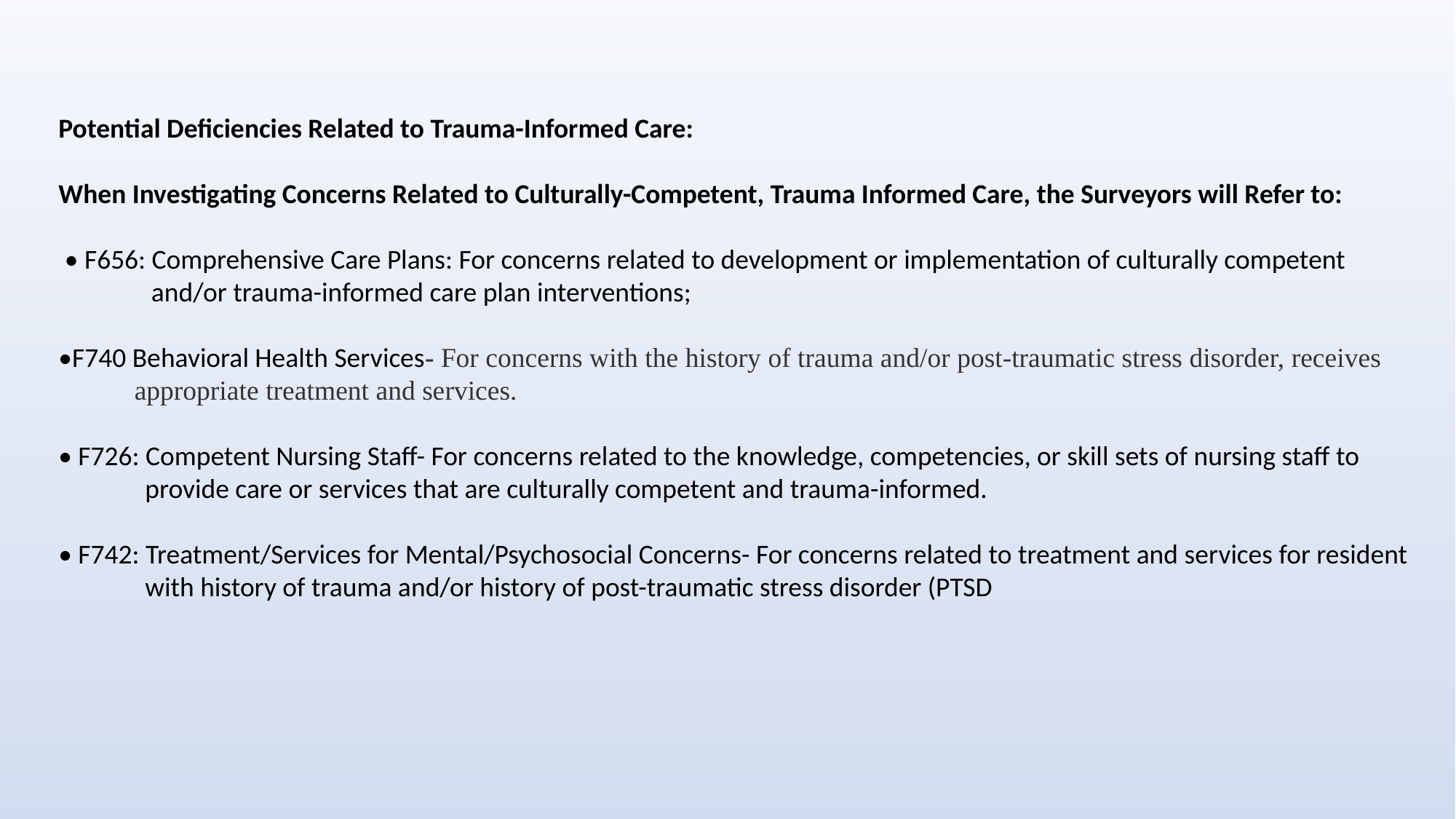

Potential Deficiencies Related to Trauma-Informed Care:

When Investigating Concerns Related to Culturally-Competent, Trauma Informed Care, the Surveyors will Refer to:

 • F656: Comprehensive Care Plans: For concerns related to development or implementation of culturally competent
               and/or trauma-informed care plan interventions;

•F740 Behavioral Health Services- For concerns with the history of trauma and/or post-traumatic stress disorder, receives
           appropriate treatment and services.

• F726: Competent Nursing Staff- For concerns related to the knowledge, competencies, or skill sets of nursing staff to
              provide care or services that are culturally competent and trauma-informed.

• F742: Treatment/Services for Mental/Psychosocial Concerns- For concerns related to treatment and services for resident
              with history of trauma and/or history of post-traumatic stress disorder (PTSD